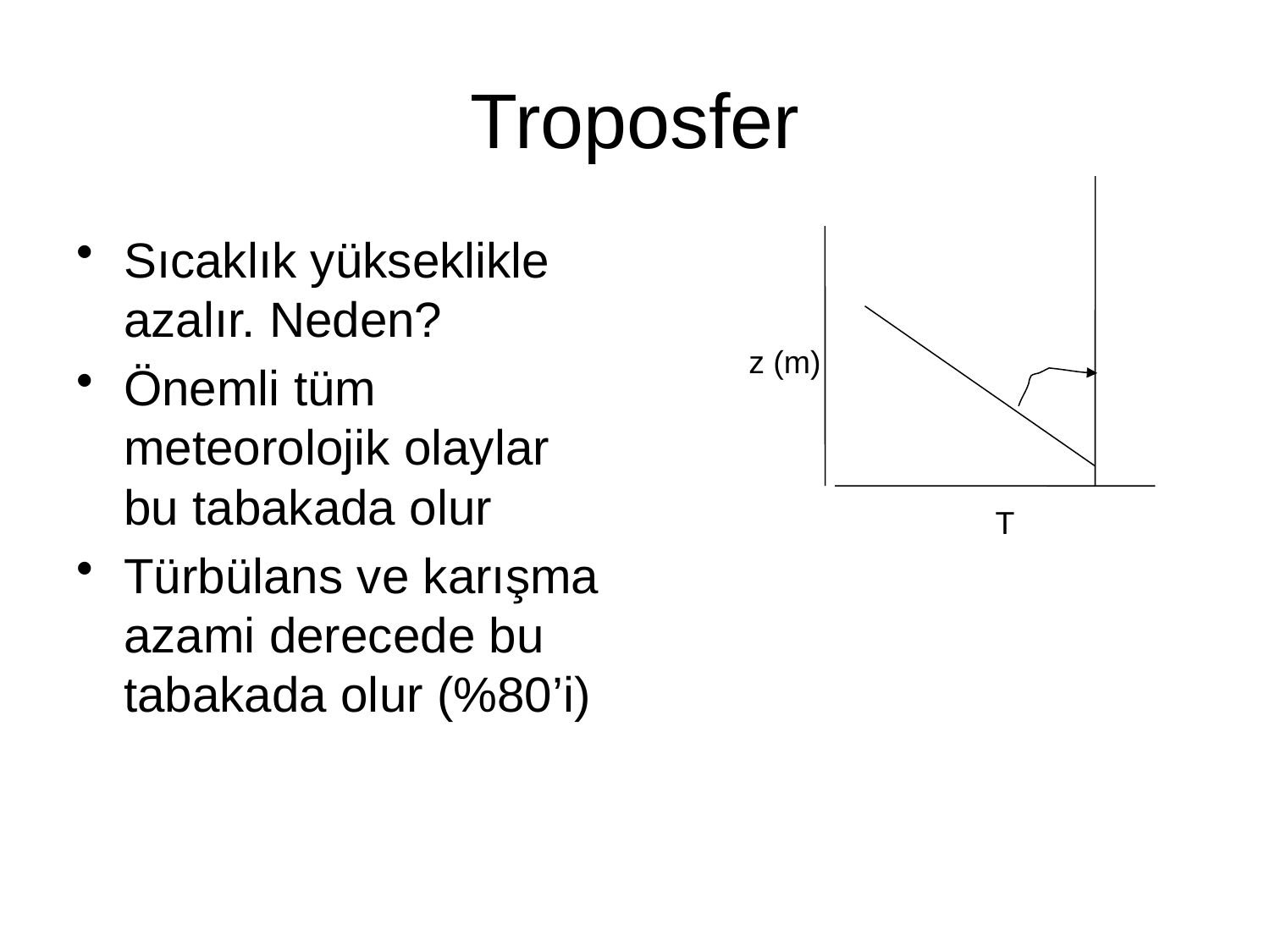

# Troposfer

Sıcaklık yükseklikle azalır. Neden?
Önemli tüm meteorolojik olaylar bu tabakada olur
Türbülans ve karışma azami derecede bu tabakada olur (%80’i)

z (m)

T